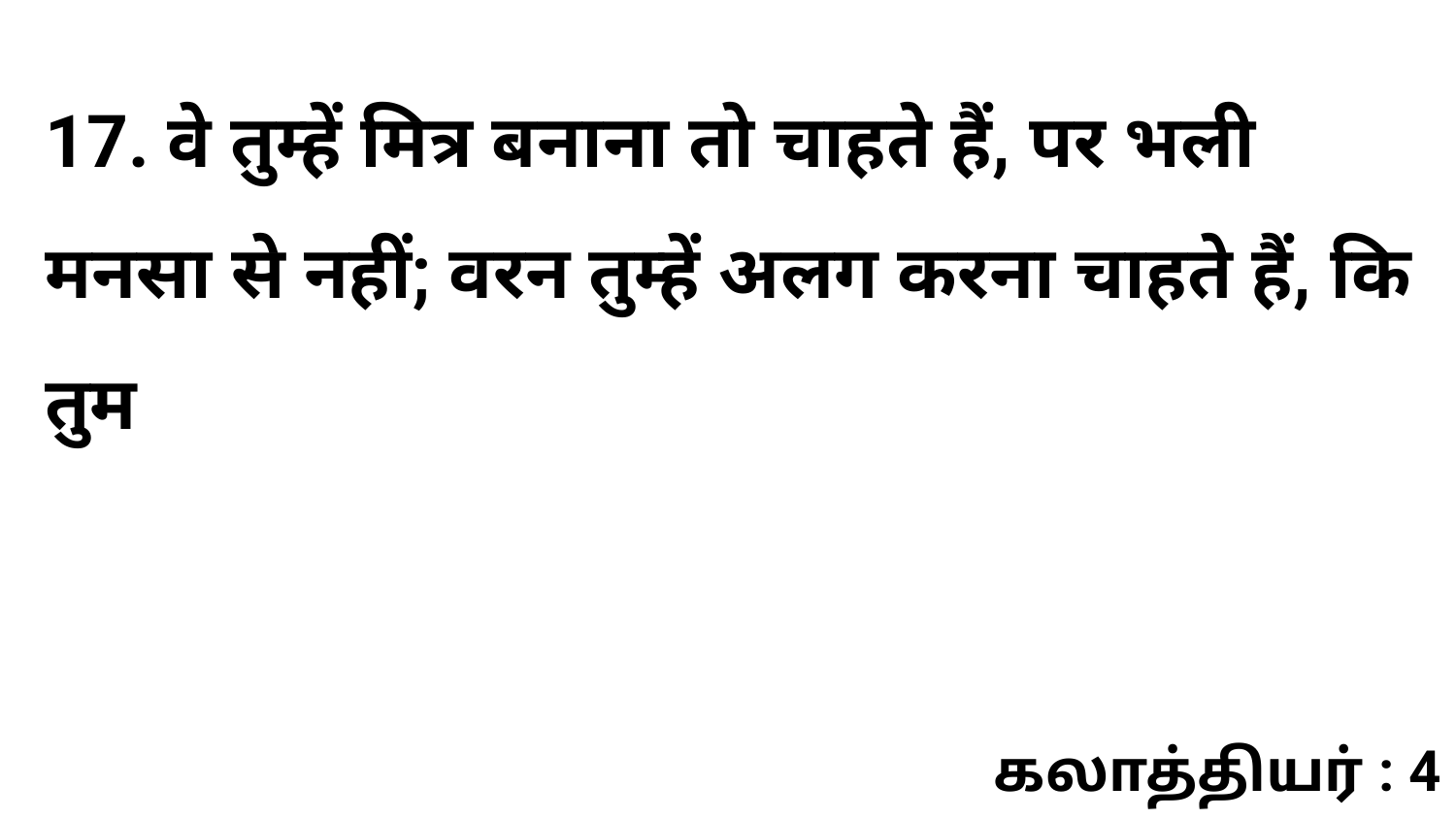

17. वे तुम्हें मित्र बनाना तो चाहते हैं, पर भली मनसा से नहीं; वरन तुम्हें अलग करना चाहते हैं, कि तुम
கலாத்தியர் : 4